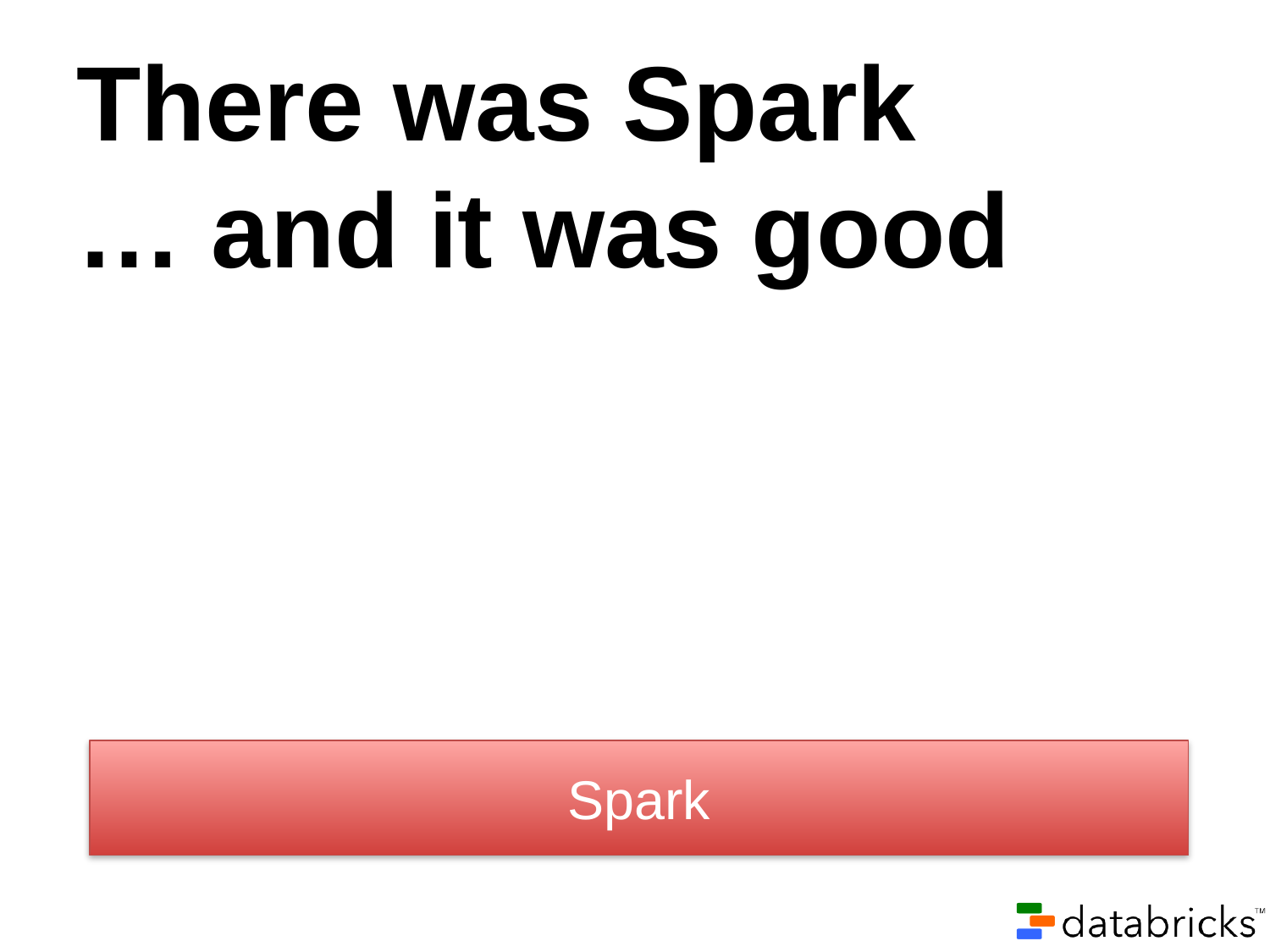

# There was Spark … and it was good
Spark